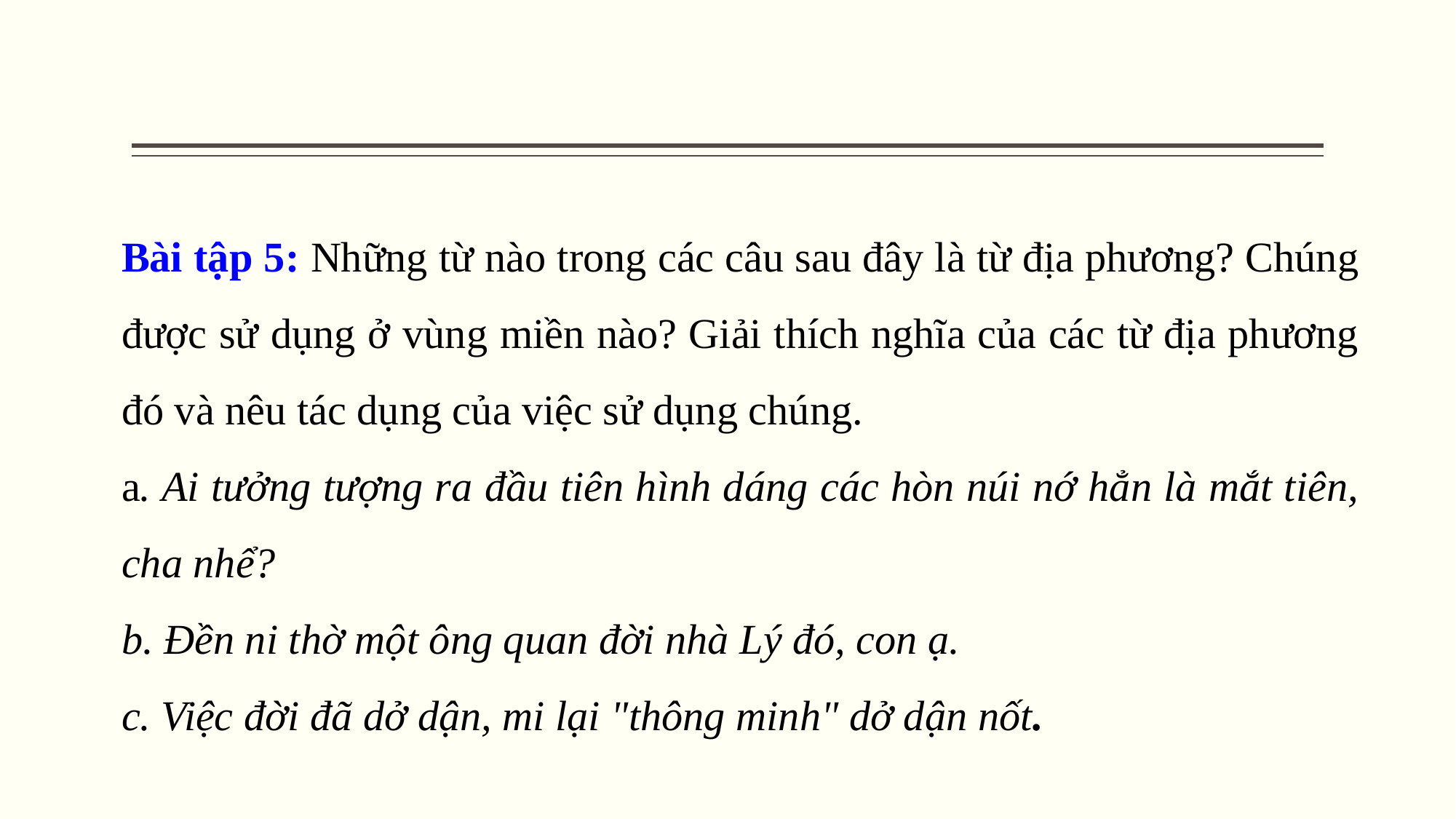

Bài tập 5: Những từ nào trong các câu sau đây là từ địa phương? Chúng được sử dụng ở vùng miền nào? Giải thích nghĩa của các từ địa phương đó và nêu tác dụng của việc sử dụng chúng.
a. Ai tưởng tượng ra đầu tiên hình dáng các hòn núi nớ hẳn là mắt tiên, cha nhể?
b. Đền ni thờ một ông quan đời nhà Lý đó, con ạ.
c. Việc đời đã dở dận, mi lại "thông minh" dở dận nốt.